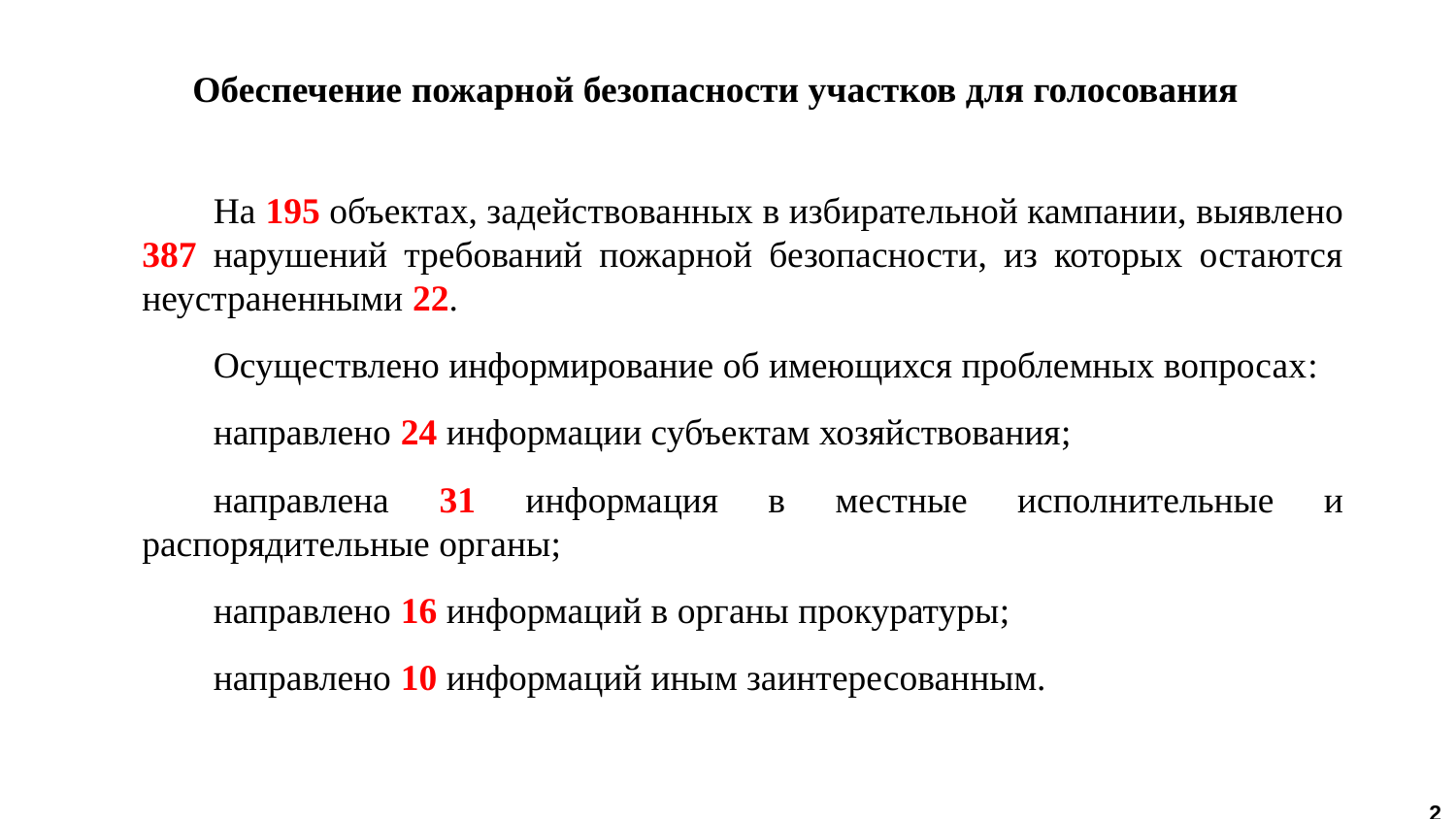

# Обеспечение пожарной безопасности участков для голосования
На 195 объектах, задействованных в избирательной кампании, выявлено 387 нарушений требований пожарной безопасности, из которых остаются неустраненными 22.
Осуществлено информирование об имеющихся проблемных вопросах:
направлено 24 информации субъектам хозяйствования;
направлена 31 информация в местные исполнительные и распорядительные органы;
направлено 16 информаций в органы прокуратуры;
направлено 10 информаций иным заинтересованным.

2